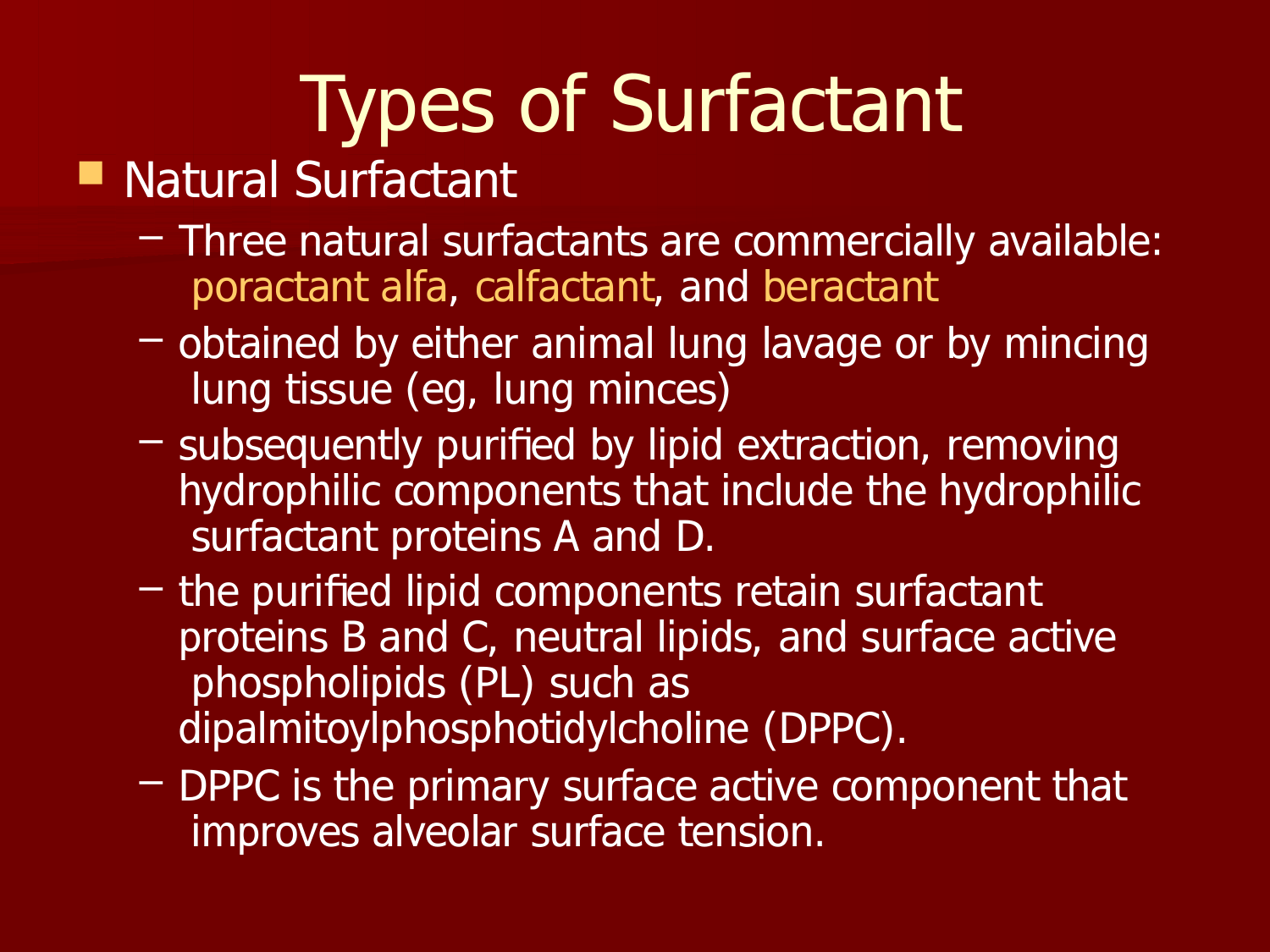

# Types of Surfactant
Natural Surfactant
Three natural surfactants are commercially available:  poractant alfa, calfactant, and beractant
obtained by either animal lung lavage or by mincing  lung tissue (eg, lung minces)
subsequently purified by lipid extraction, removing  hydrophilic components that include the hydrophilic  surfactant proteins A and D.
the purified lipid components retain surfactant  proteins B and C, neutral lipids, and surface active  phospholipids (PL) such as  dipalmitoylphosphotidylcholine (DPPC).
DPPC is the primary surface active component that  improves alveolar surface tension.